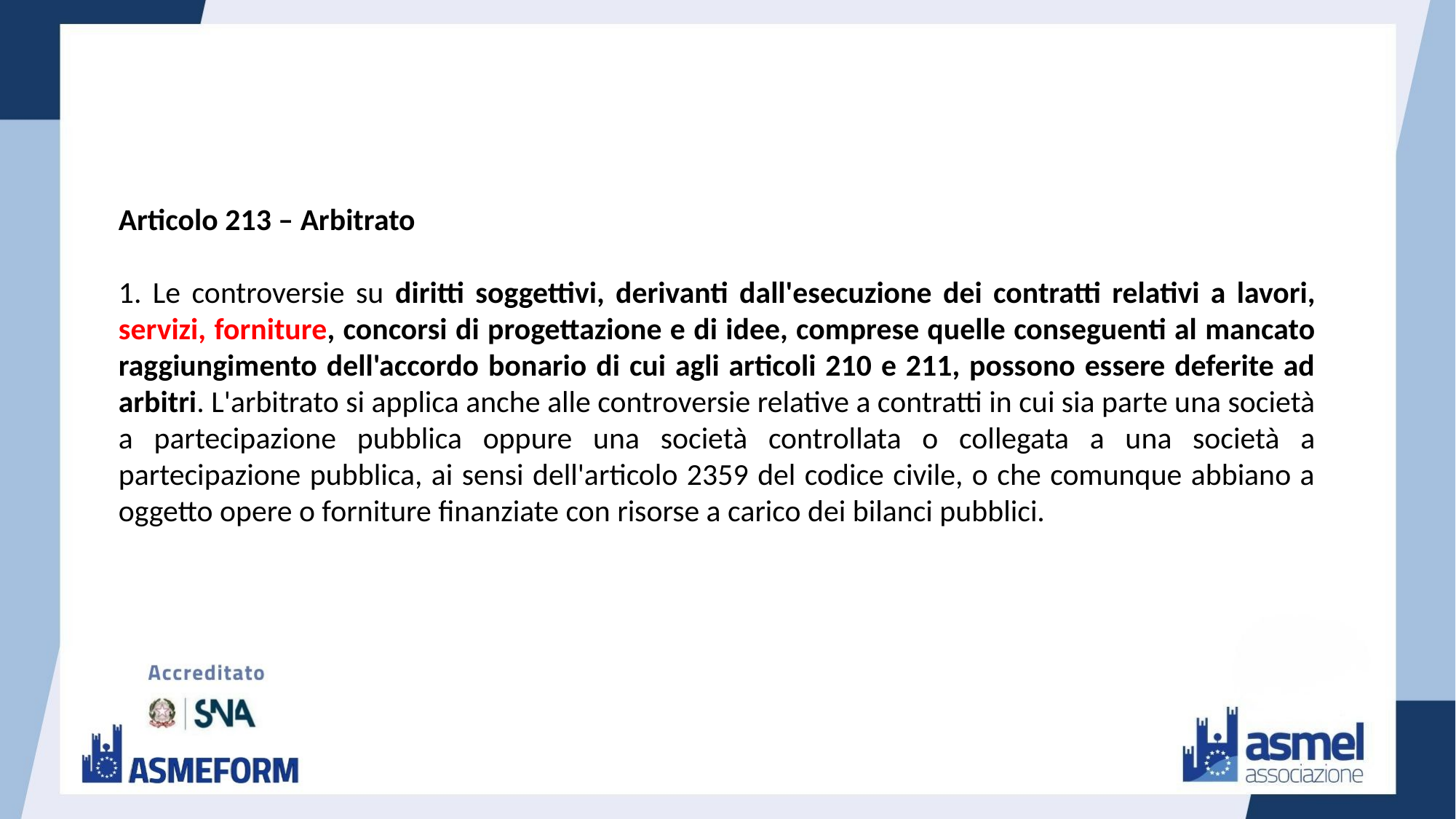

Articolo 213 – Arbitrato

1. Le controversie su diritti soggettivi, derivanti dall'esecuzione dei contratti relativi a lavori, servizi, forniture, concorsi di progettazione e di idee, comprese quelle conseguenti al mancato raggiungimento dell'accordo bonario di cui agli articoli 210 e 211, possono essere deferite ad arbitri. L'arbitrato si applica anche alle controversie relative a contratti in cui sia parte una società a partecipazione pubblica oppure una società controllata o collegata a una società a partecipazione pubblica, ai sensi dell'articolo 2359 del codice civile, o che comunque abbiano a oggetto opere o forniture finanziate con risorse a carico dei bilanci pubblici.